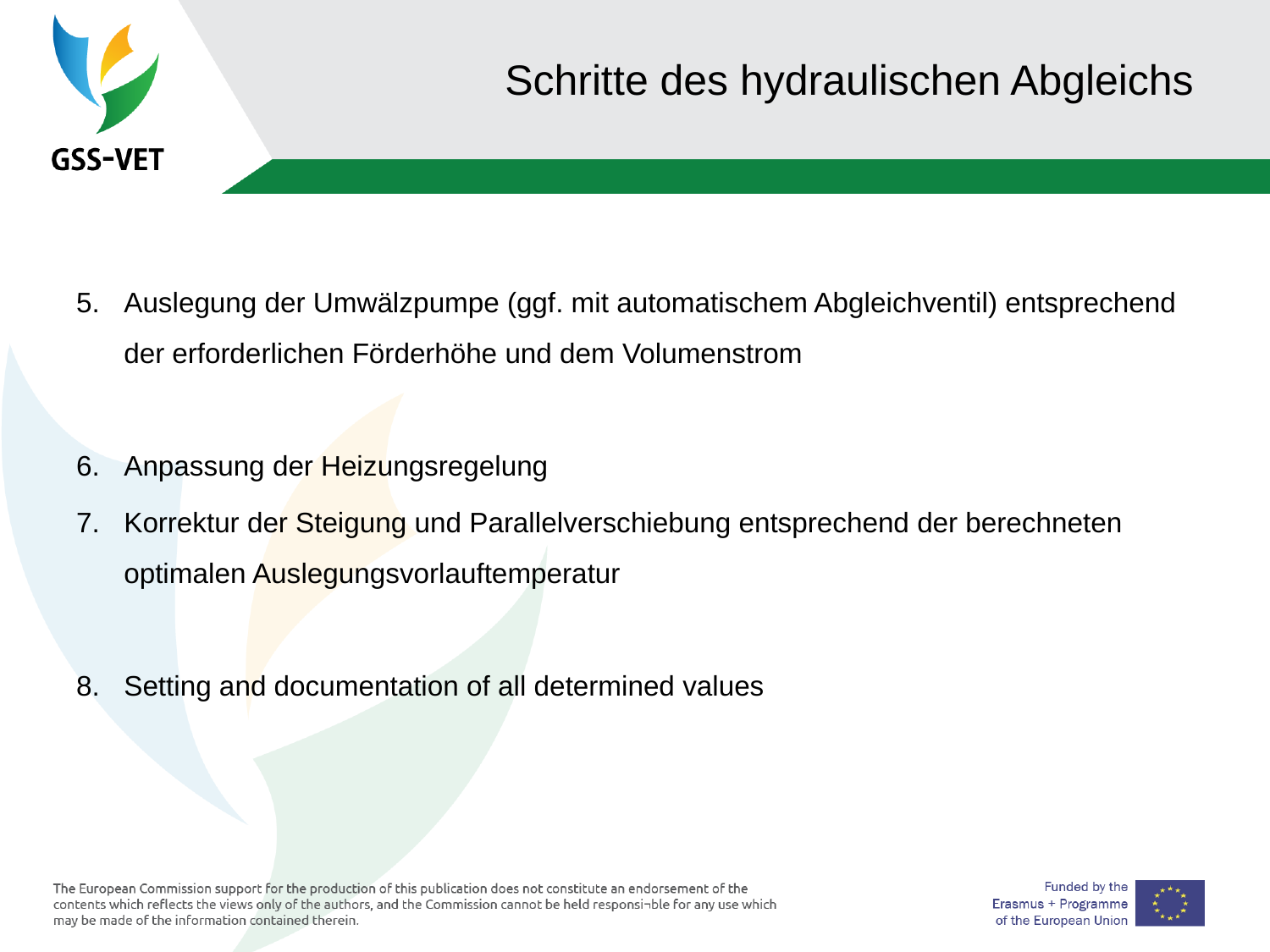

# Schritte des hydraulischen Abgleichs

Auslegung der Umwälzpumpe (ggf. mit automatischem Abgleichventil) entsprechend der erforderlichen Förderhöhe und dem Volumenstrom

Anpassung der Heizungsregelung
Korrektur der Steigung und Parallelverschiebung entsprechend der berechneten optimalen Auslegungsvorlauftemperatur

Setting and documentation of all determined values